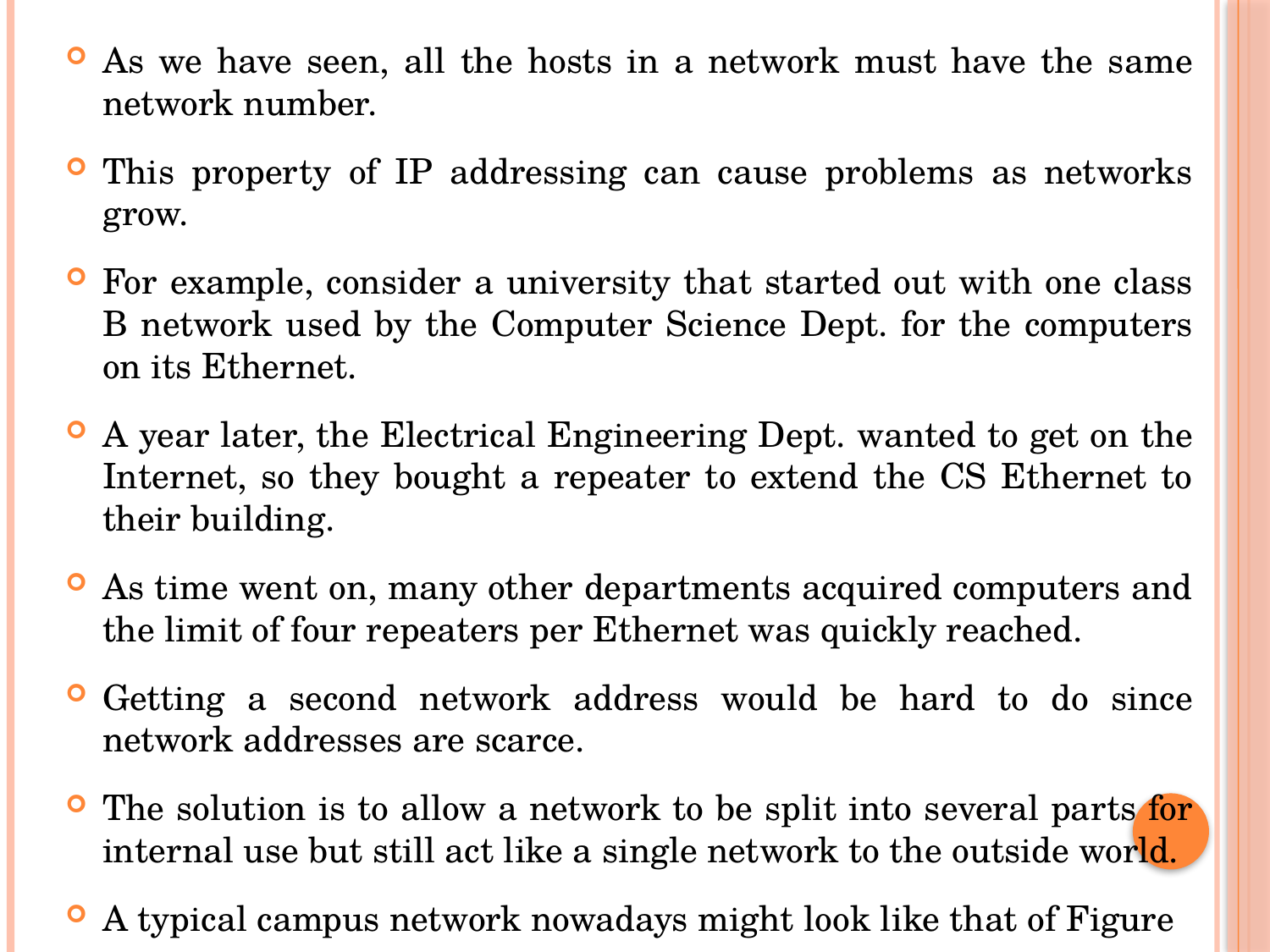

As we have seen, all the hosts in a network must have the same network number.
This property of IP addressing can cause problems as networks grow.
For example, consider a university that started out with one class B network used by the Computer Science Dept. for the computers on its Ethernet.
A year later, the Electrical Engineering Dept. wanted to get on the Internet, so they bought a repeater to extend the CS Ethernet to their building.
As time went on, many other departments acquired computers and the limit of four repeaters per Ethernet was quickly reached.
Getting a second network address would be hard to do since network addresses are scarce.
The solution is to allow a network to be split into several parts for internal use but still act like a single network to the outside world.
A typical campus network nowadays might look like that of Figure